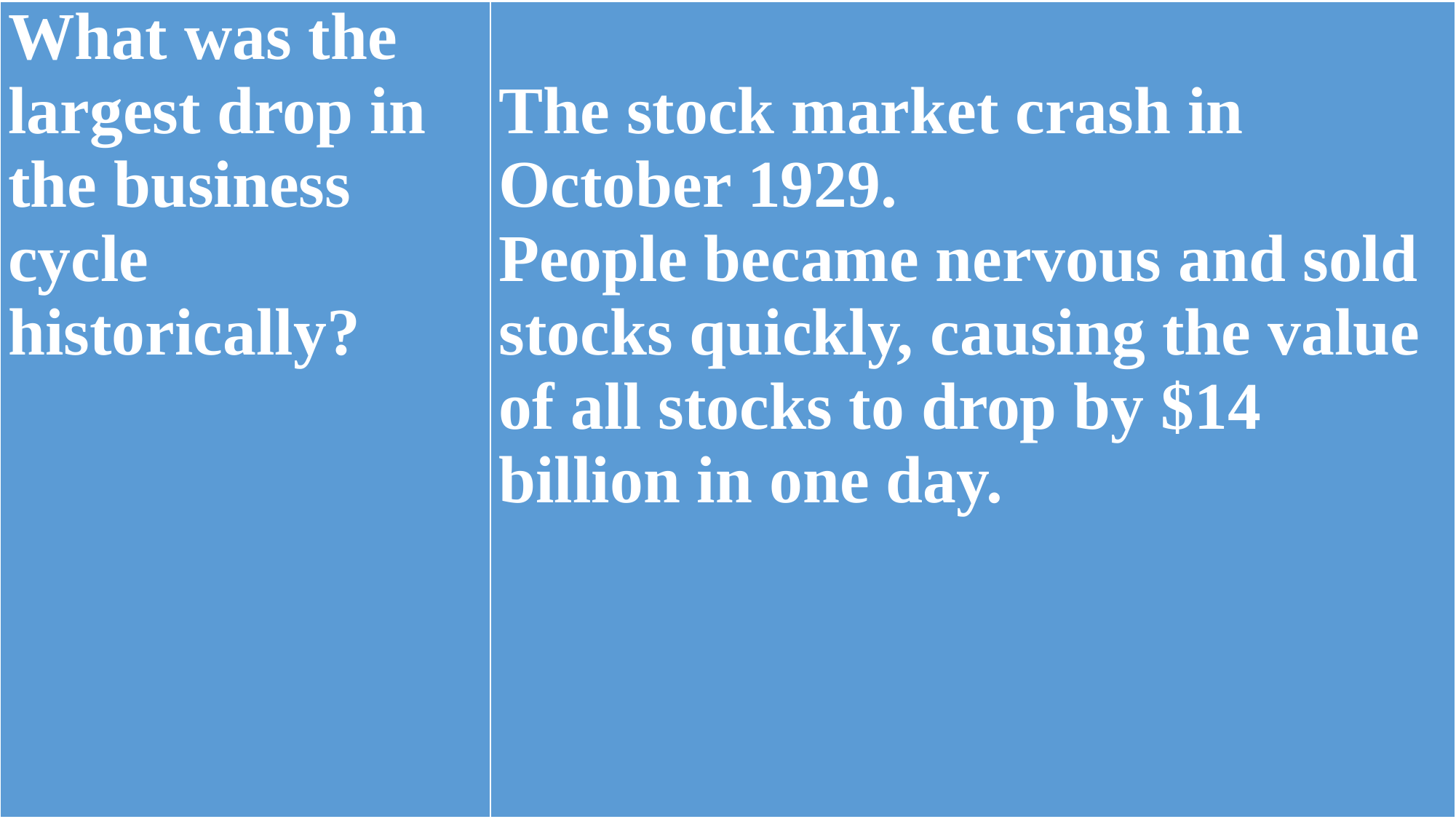

| What was the largest drop in the business cycle historically? | The stock market crash in October 1929. People became nervous and sold stocks quickly, causing the value of all stocks to drop by $14 billion in one day. |
| --- | --- |